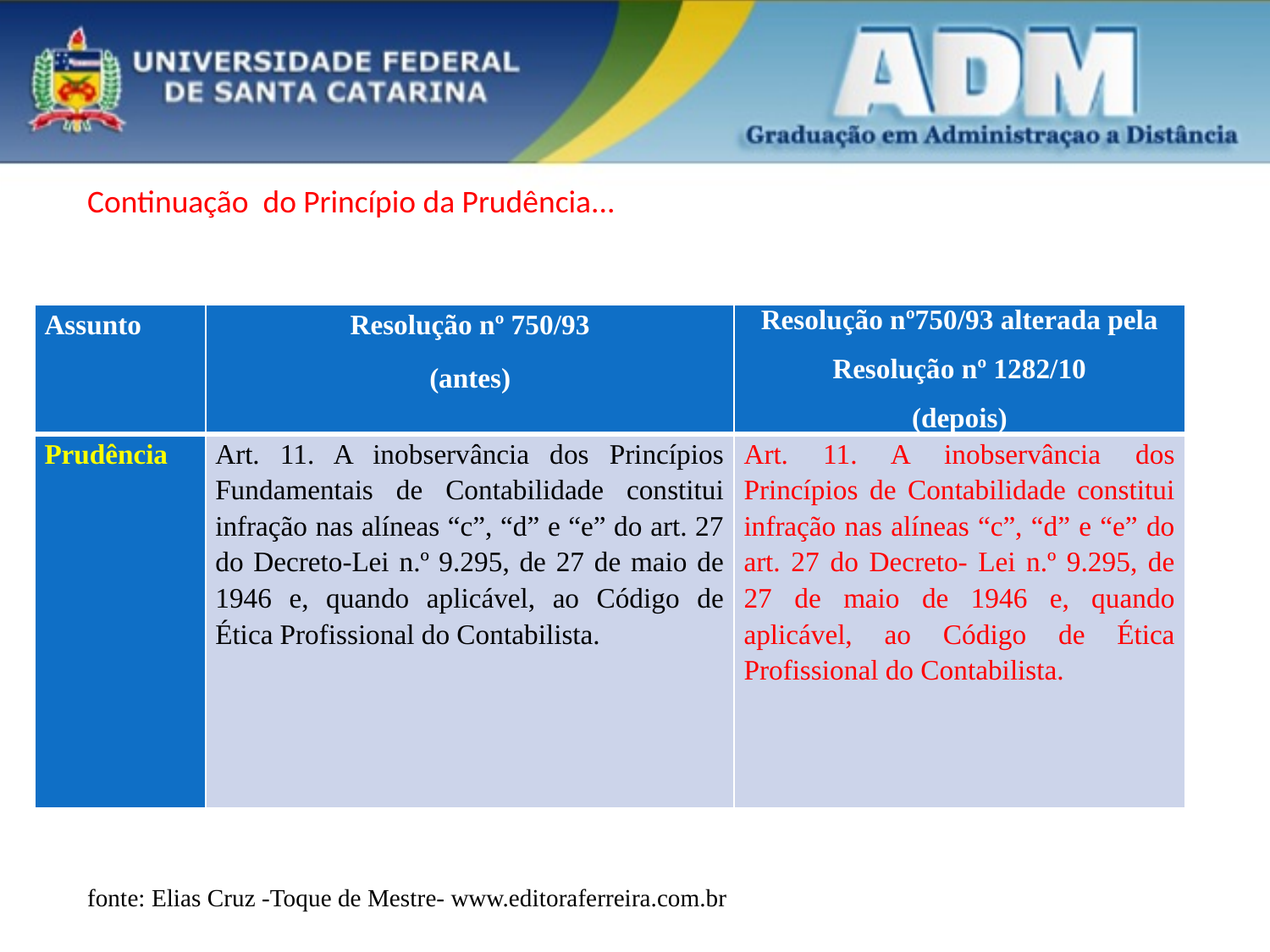

Continuação  do Princípio da Prudência...
| Assunto | Resolução nº 750/93 (antes) | Resolução nº750/93 alterada pela Resolução nº 1282/10 (depois) |
| --- | --- | --- |
| Prudência | Art. 11. A inobservância dos Princípios Fundamentais de Contabilidade constitui infração nas alíneas “c”, “d” e “e” do art. 27 do Decreto-Lei n.º 9.295, de 27 de maio de 1946 e, quando aplicável, ao Código de Ética Profissional do Contabilista. | Art. 11. A inobservância dos Princípios de Contabilidade constitui infração nas alíneas “c”, “d” e “e” do art. 27 do Decreto- Lei n.º 9.295, de 27 de maio de 1946 e, quando aplicável, ao Código de Ética Profissional do Contabilista. |
fonte: Elias Cruz -Toque de Mestre- www.editoraferreira.com.br